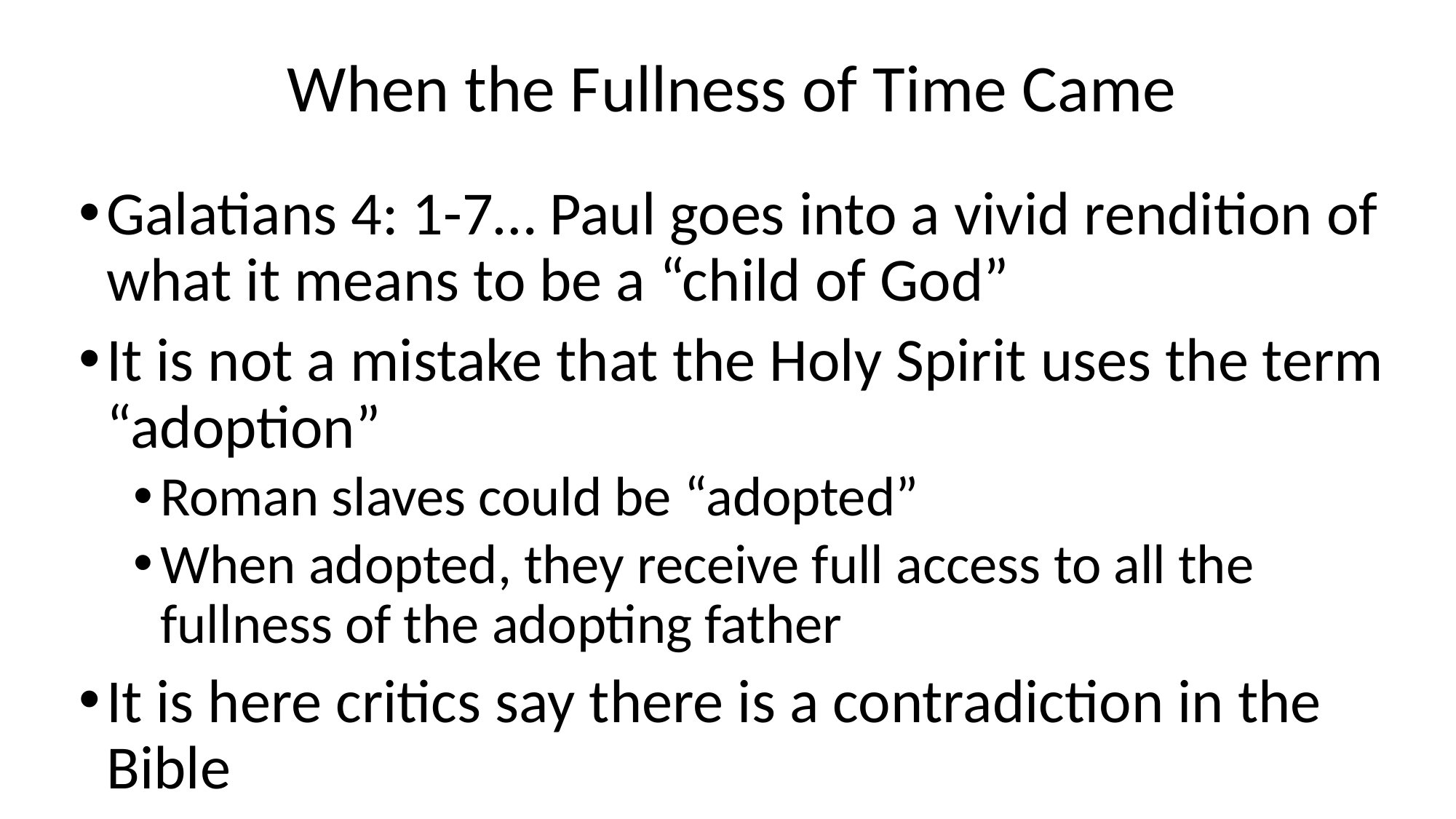

# When the Fullness of Time Came
Galatians 4: 1-7… Paul goes into a vivid rendition of what it means to be a “child of God”
It is not a mistake that the Holy Spirit uses the term “adoption”
Roman slaves could be “adopted”
When adopted, they receive full access to all the fullness of the adopting father
It is here critics say there is a contradiction in the Bible